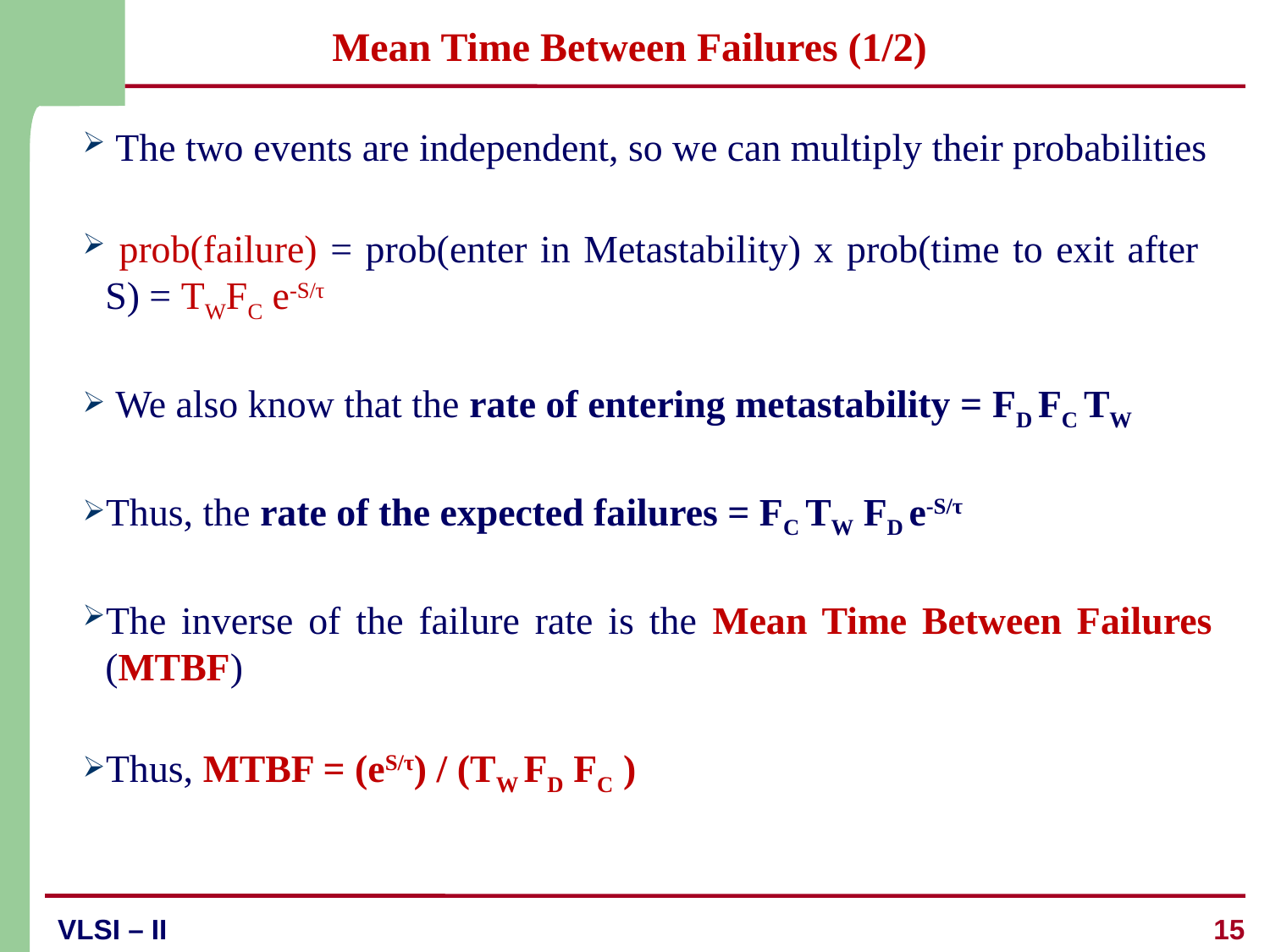

# Mean Time Between Failures (1/2)
 The two events are independent, so we can multiply their probabilities

 prob(failure) = prob(enter in Metastability) x prob(time to exit after  S) = TWFC e-S/τ

 We also know that the rate of entering metastability = FD FC TW

Thus, the rate of the expected failures = FC TW FD e-S/τ

The inverse of the failure rate is the Mean Time Between Failures (MTBF)

Thus, MTBF = (eS/τ) / (TW FD FC )

15
VLSI – II